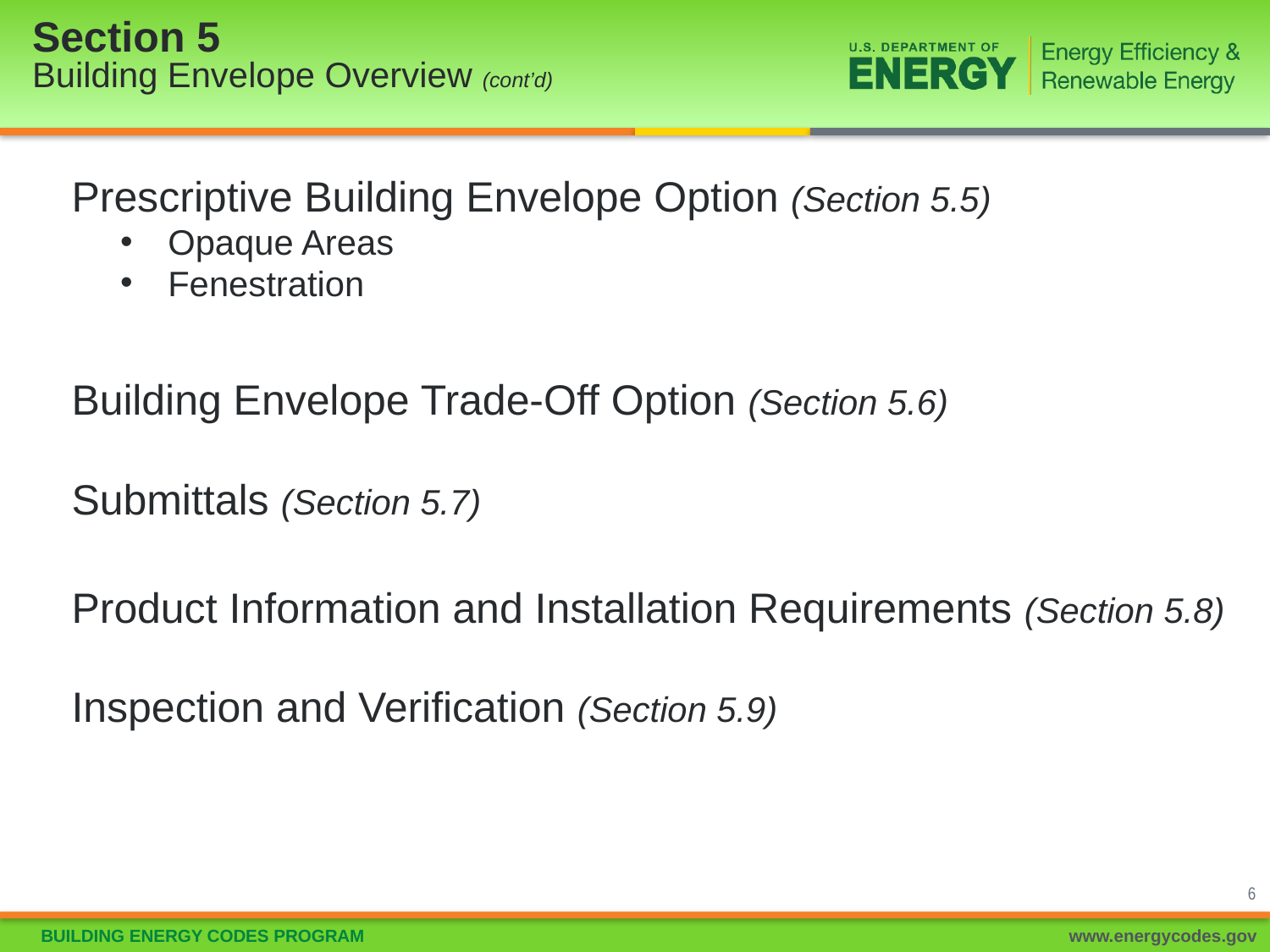

Section 5
Building Envelope Overview (cont’d)
Prescriptive Building Envelope Option (Section 5.5)
Opaque Areas
Fenestration

Building Envelope Trade-Off Option (Section 5.6)

Submittals (Section 5.7)

Product Information and Installation Requirements (Section 5.8)

Inspection and Verification (Section 5.9)